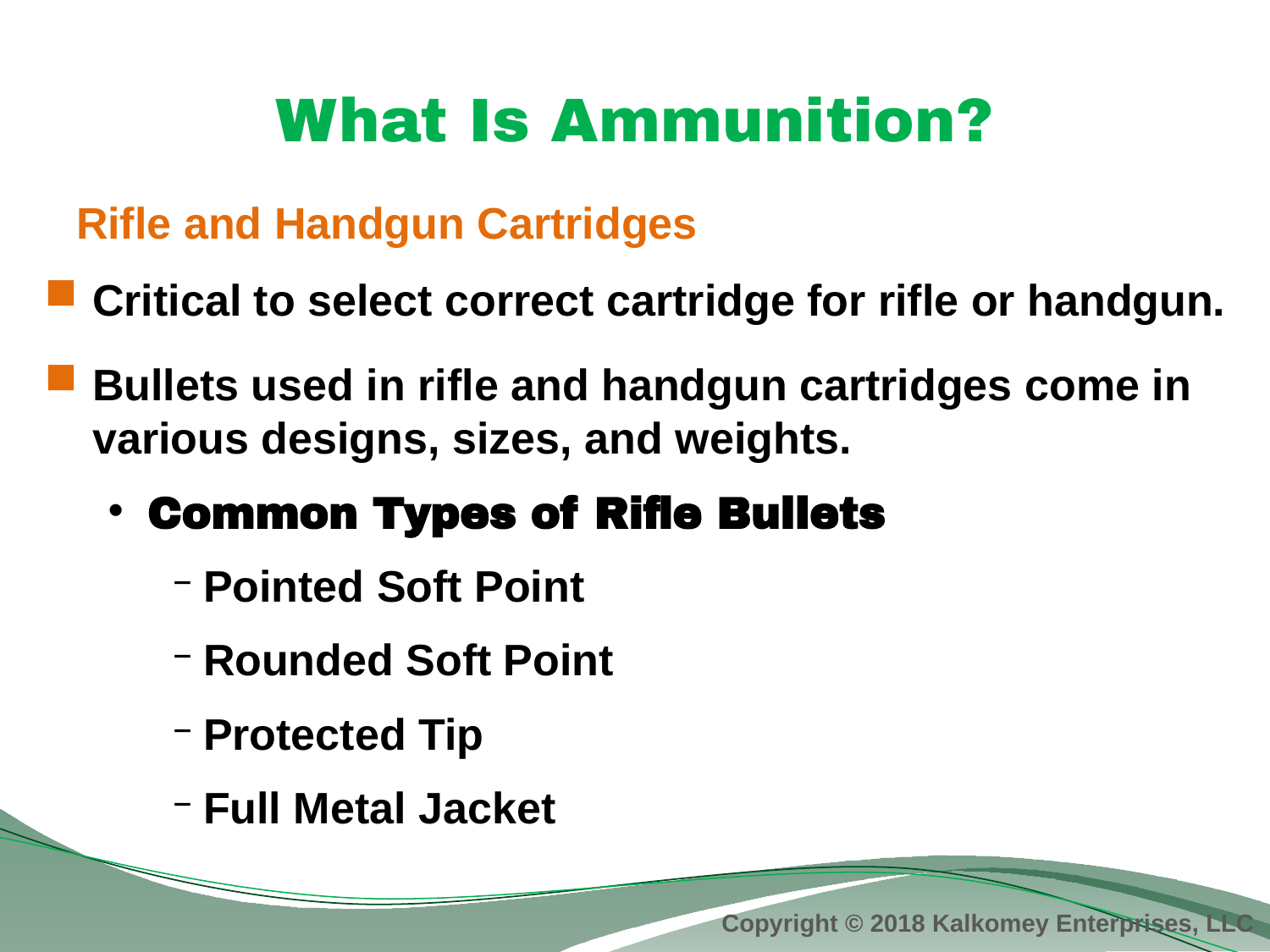

# What Is Ammunition?
Rifle and Handgun Cartridges
Critical to select correct cartridge for rifle or handgun.
Bullets used in rifle and handgun cartridges come in various designs, sizes, and weights.
Common Types of Rifle Bullets
Pointed Soft Point
Rounded Soft Point
Protected Tip
Full Metal Jacket